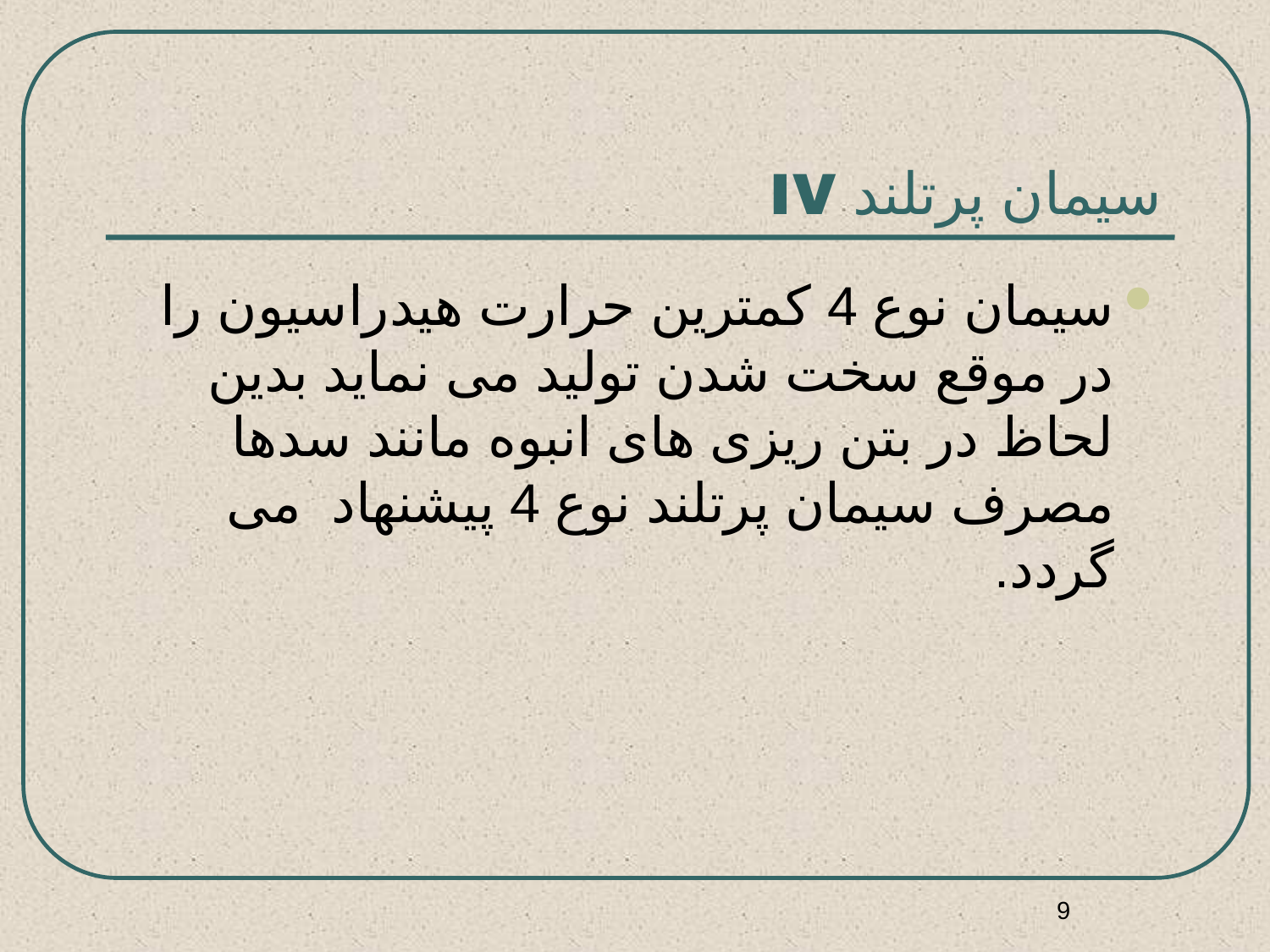

# سیمان پرتلند IV
سیمان نوع 4 کمترین حرارت هیدراسیون را در موقع سخت شدن تولید می نماید بدین لحاظ در بتن ریزی های انبوه مانند سدها مصرف سیمان پرتلند نوع 4 پیشنهاد  می گردد.
9